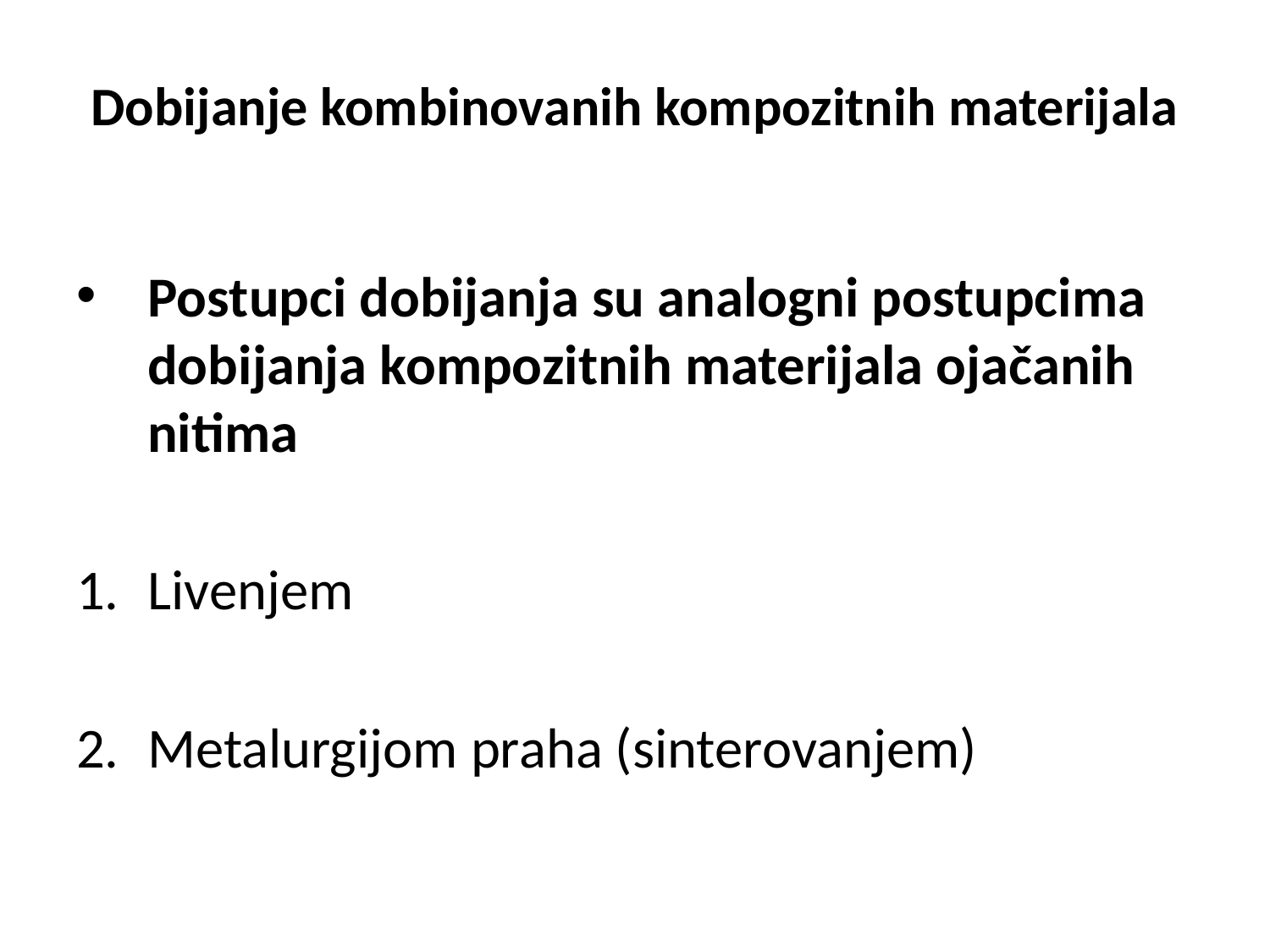

# Dobijanje kombinovanih kompozitnih materijala
Postupci dobijanja su analogni postupcima dobijanja kompozitnih materijala ojačanih nitima

Livenjem

Metalurgijom praha (sinterovanjem)